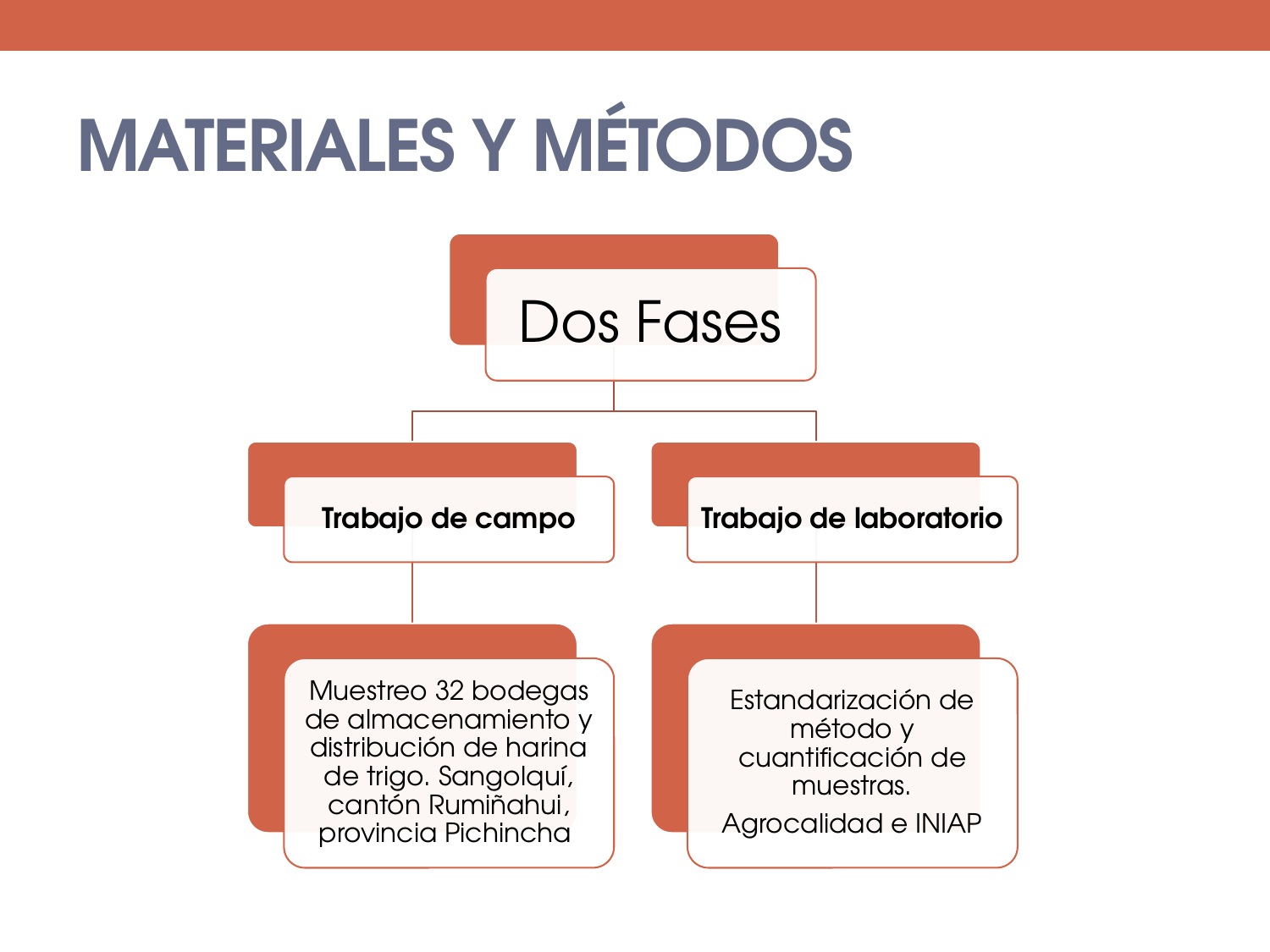

# MATERIALES Y MÉTODOS
Dos Fases
Trabajo de campo
Muestreo 32 bodegas de almacenamiento y distribución de harina de trigo. Sangolquí, cantón Rumiñahui, provincia Pichincha
Trabajo de laboratorio
Estandarización de método y cuantificación de muestras.
Agrocalidad e INIAP